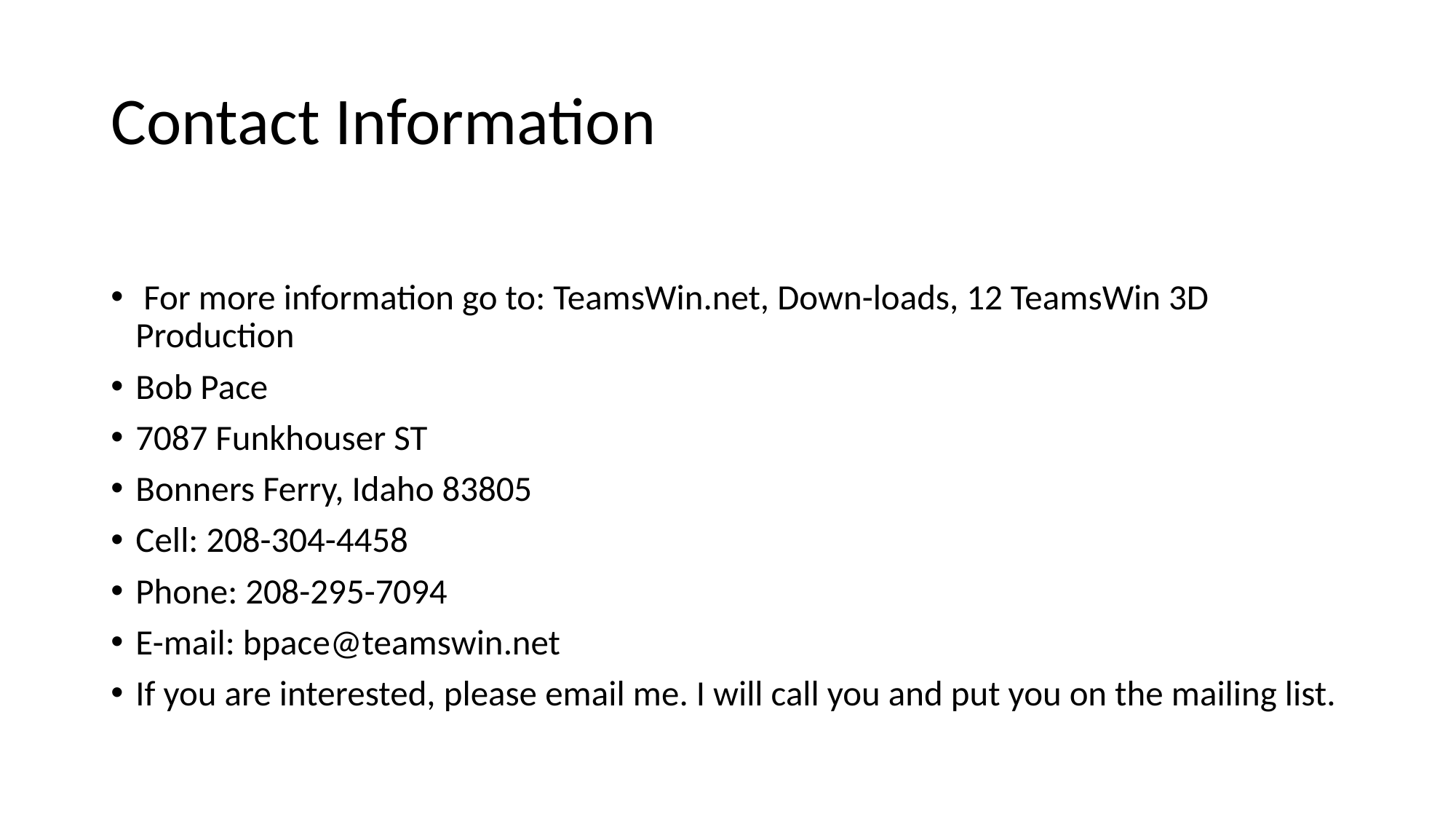

# Contact Information

 For more information go to: TeamsWin.net, Down-loads, 12 TeamsWin 3D Production
Bob Pace
7087 Funkhouser ST
Bonners Ferry, Idaho 83805
Cell: 208-304-4458
Phone: 208-295-7094
E-mail: bpace@teamswin.net
If you are interested, please email me. I will call you and put you on the mailing list.